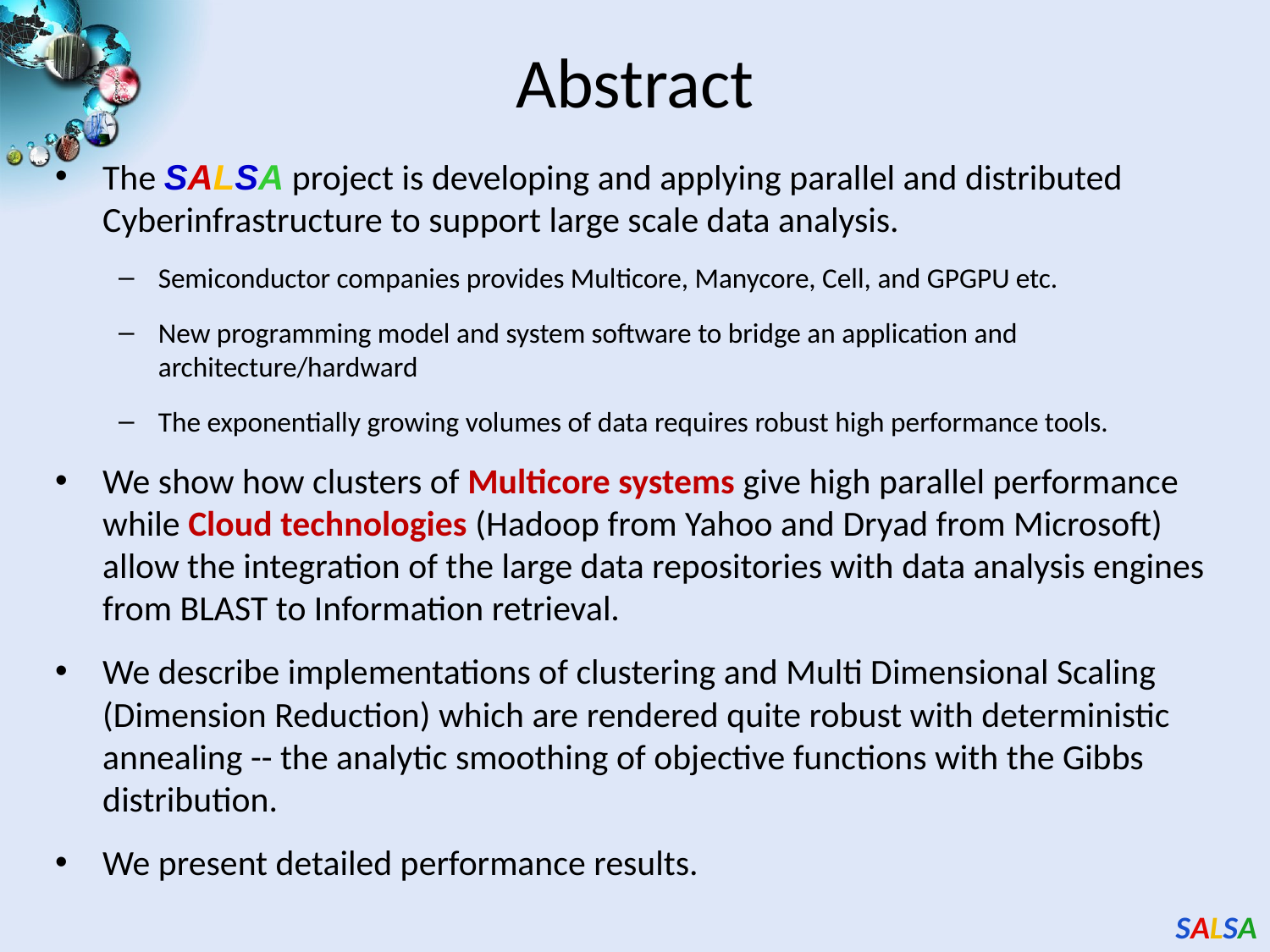

# Abstract
The SALSA project is developing and applying parallel and distributed Cyberinfrastructure to support large scale data analysis.
Semiconductor companies provides Multicore, Manycore, Cell, and GPGPU etc.
New programming model and system software to bridge an application and  architecture/hardward
The exponentially growing volumes of data requires robust high performance tools.
We show how clusters of Multicore systems give high parallel performance while Cloud technologies (Hadoop from Yahoo and Dryad from Microsoft) allow the integration of the large data repositories with data analysis engines from BLAST to Information retrieval.
We describe implementations of clustering and Multi Dimensional Scaling (Dimension Reduction) which are rendered quite robust with deterministic annealing -- the analytic smoothing of objective functions with the Gibbs distribution.
We present detailed performance results.